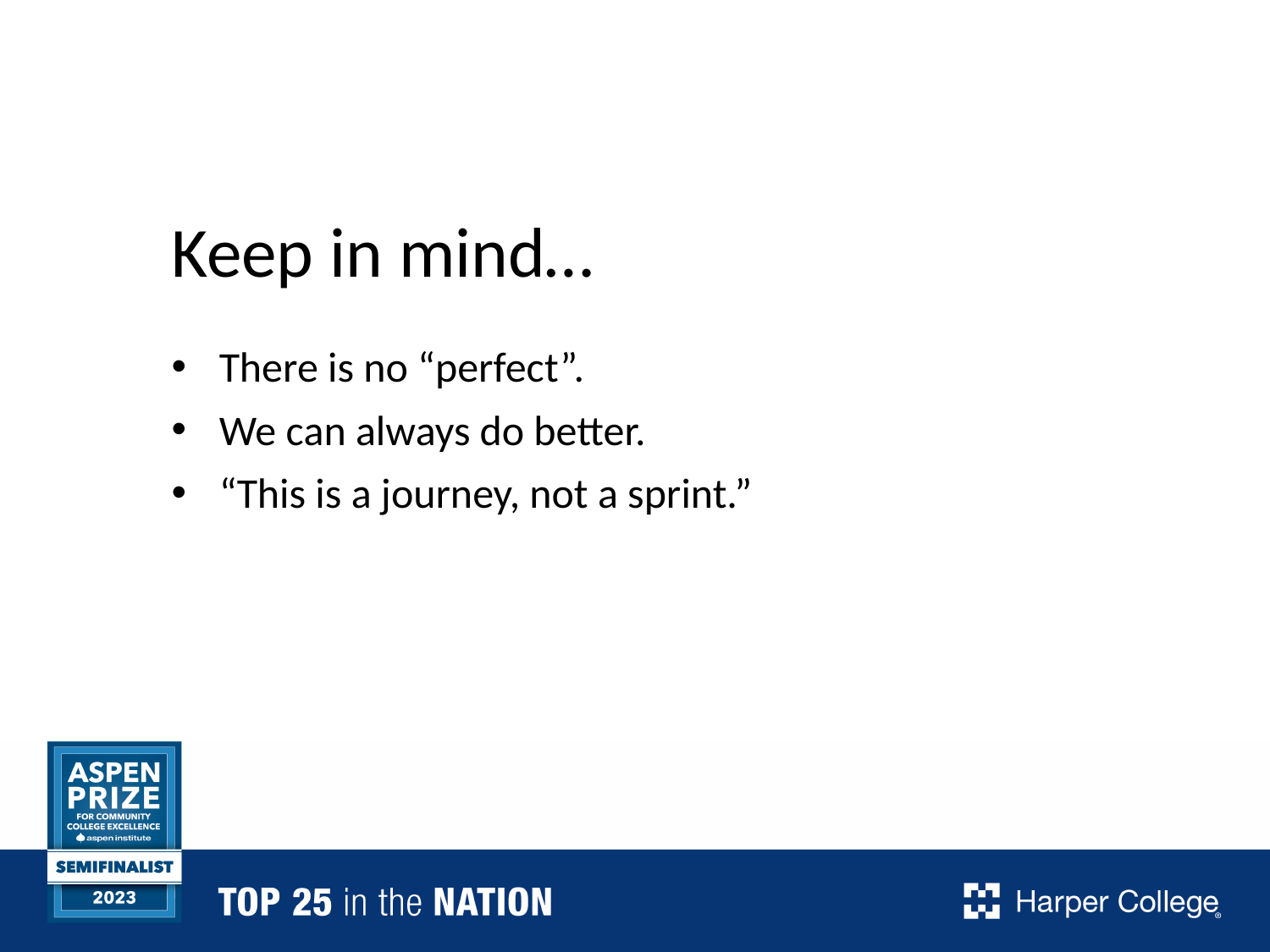

# Keep in mind…
There is no “perfect”.
We can always do better.
“This is a journey, not a sprint.”